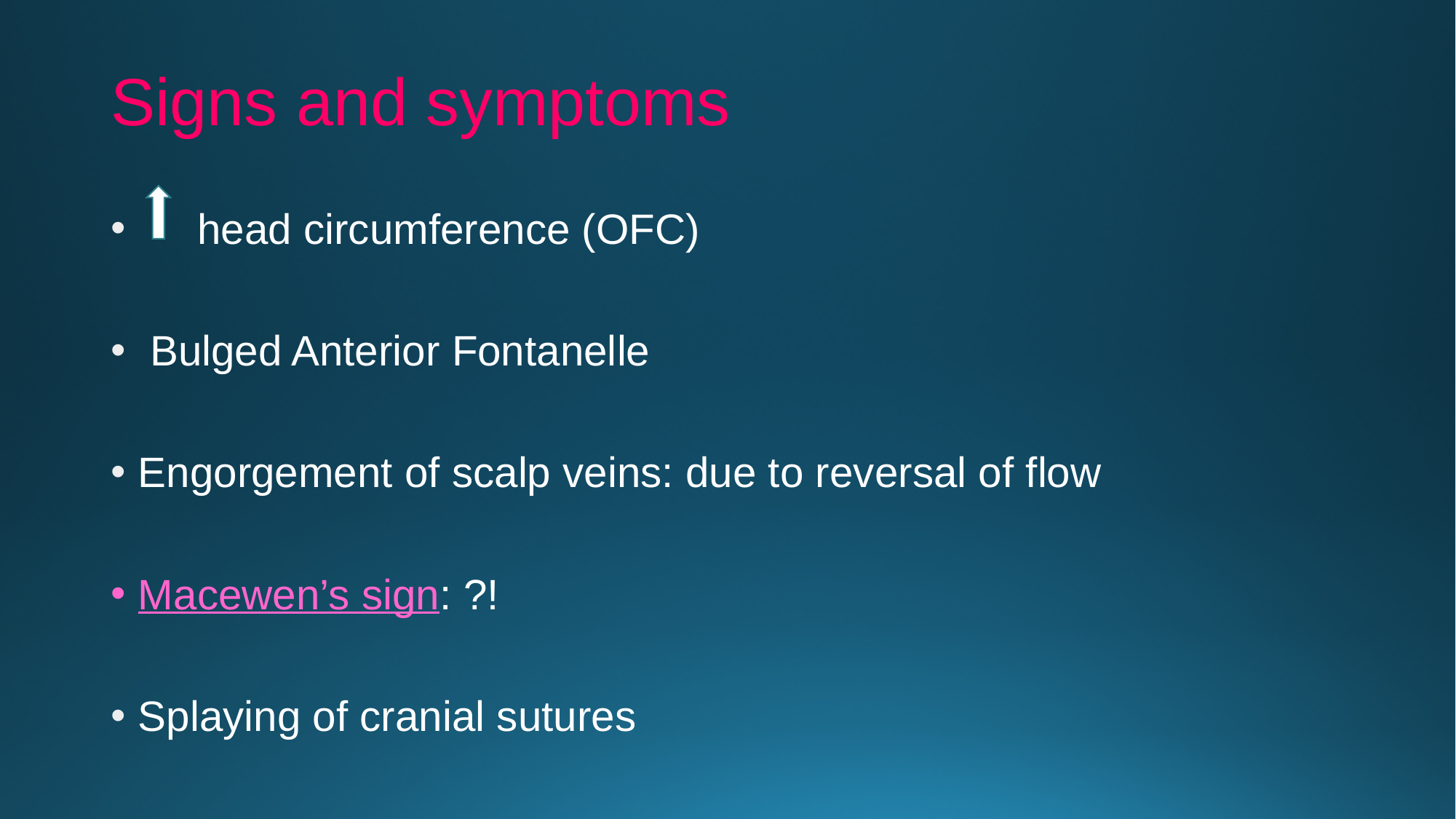

# Signs and symptoms

     head circumference (OFC)

 Bulged Anterior Fontanelle

Engorgement of scalp veins: due to reversal of flow

Macewen’s sign: ?!

Splaying of cranial sutures